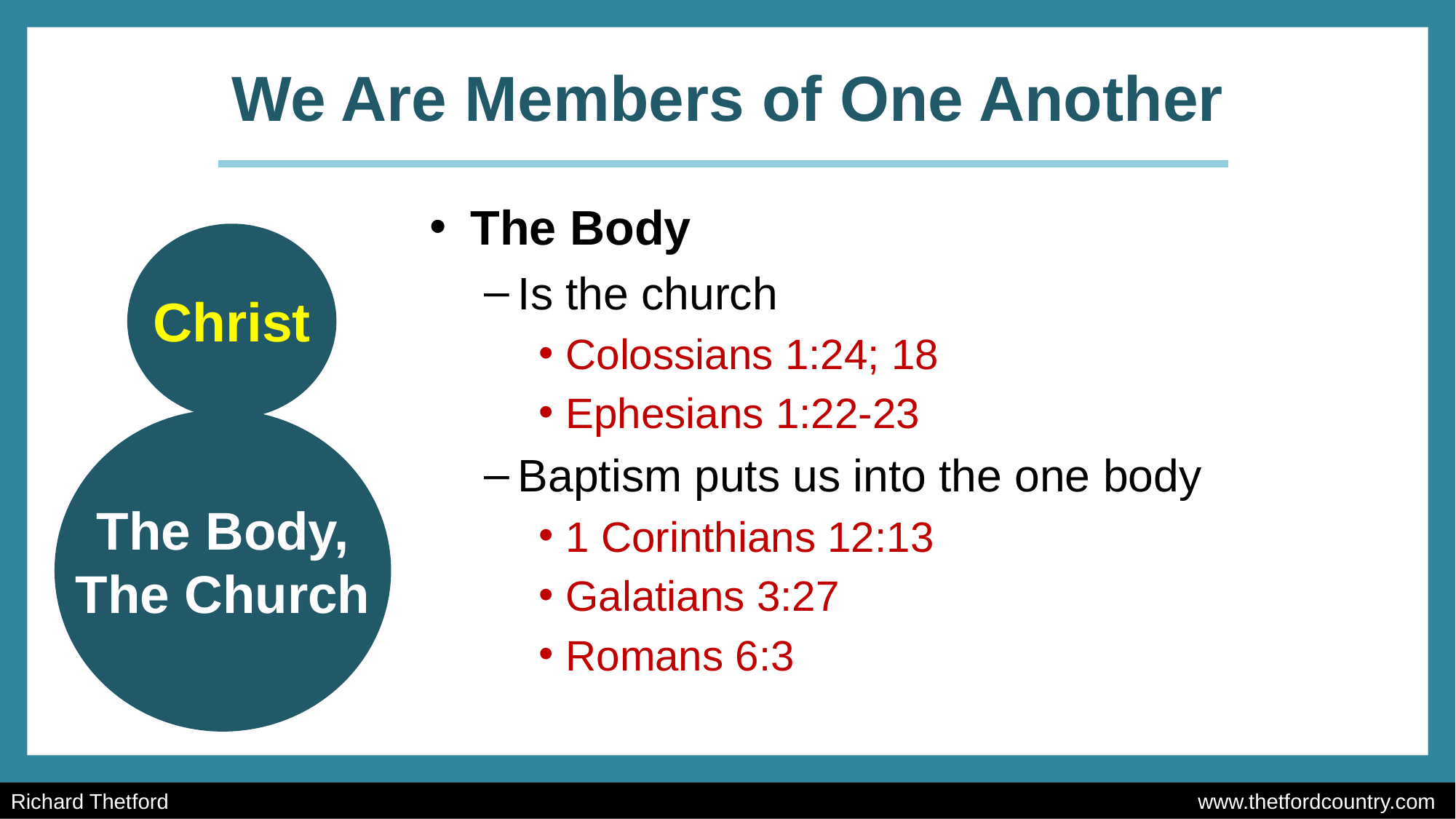

# We Are Members of One Another
The Body
Is the church
Colossians 1:24; 18
Ephesians 1:22-23
Baptism puts us into the one body
1 Corinthians 12:13
Galatians 3:27
Romans 6:3

Christ

The Body,
The Church

Richard Thetford			 						                www.thetfordcountry.com